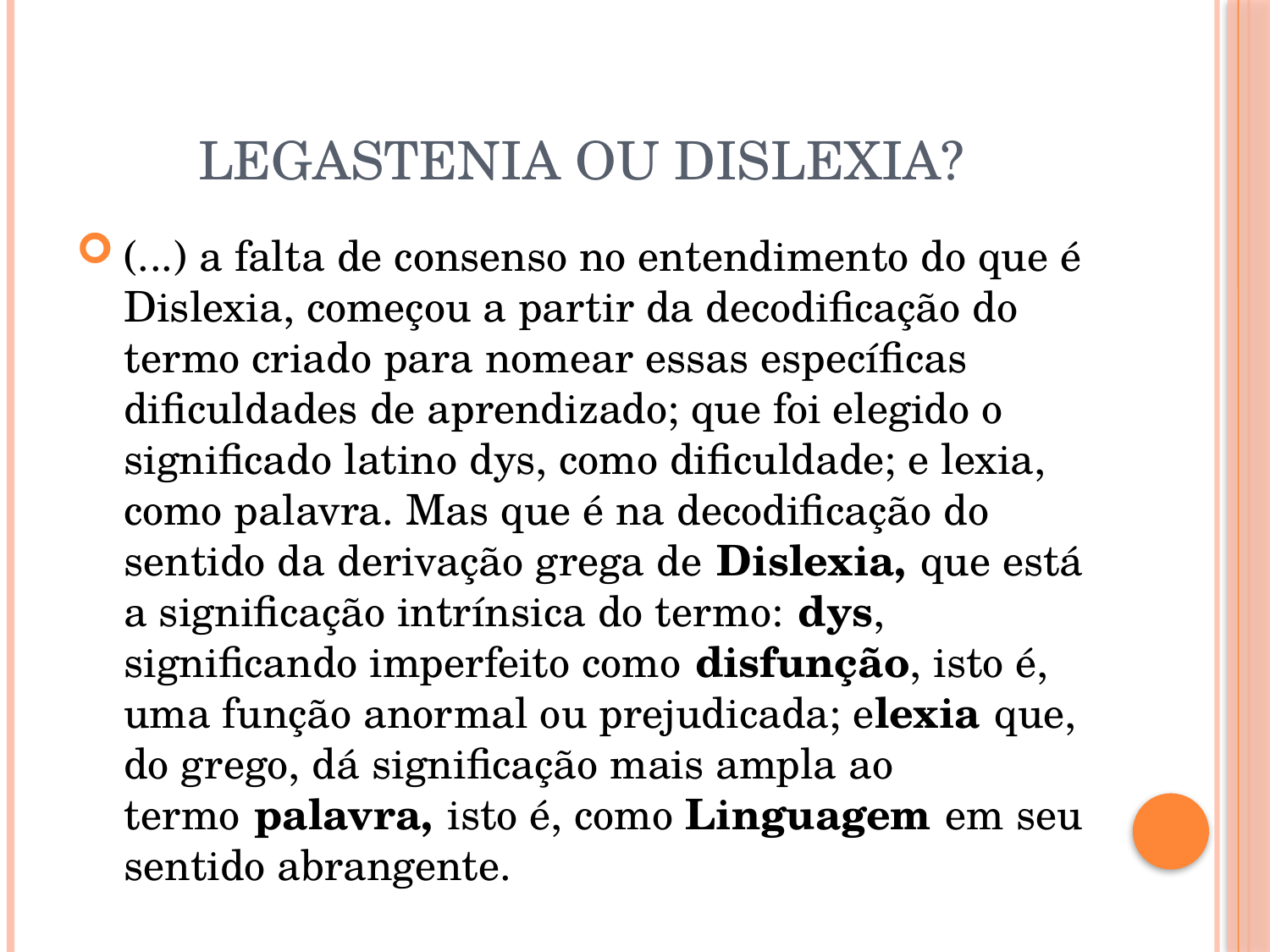

LEGASTENIA OU DISLEXIA?
(...) a falta de consenso no entendimento do que é Dislexia, começou a partir da decodificação do termo criado para nomear essas específicas dificuldades de aprendizado; que foi elegido o significado latino dys, como dificuldade; e lexia, como palavra. Mas que é na decodificação do sentido da derivação grega de Dislexia, que está a significação intrínsica do termo: dys, significando imperfeito como disfunção, isto é, uma função anormal ou prejudicada; elexia que, do grego, dá significação mais ampla ao termo palavra, isto é, como Linguagem em seu sentido abrangente.